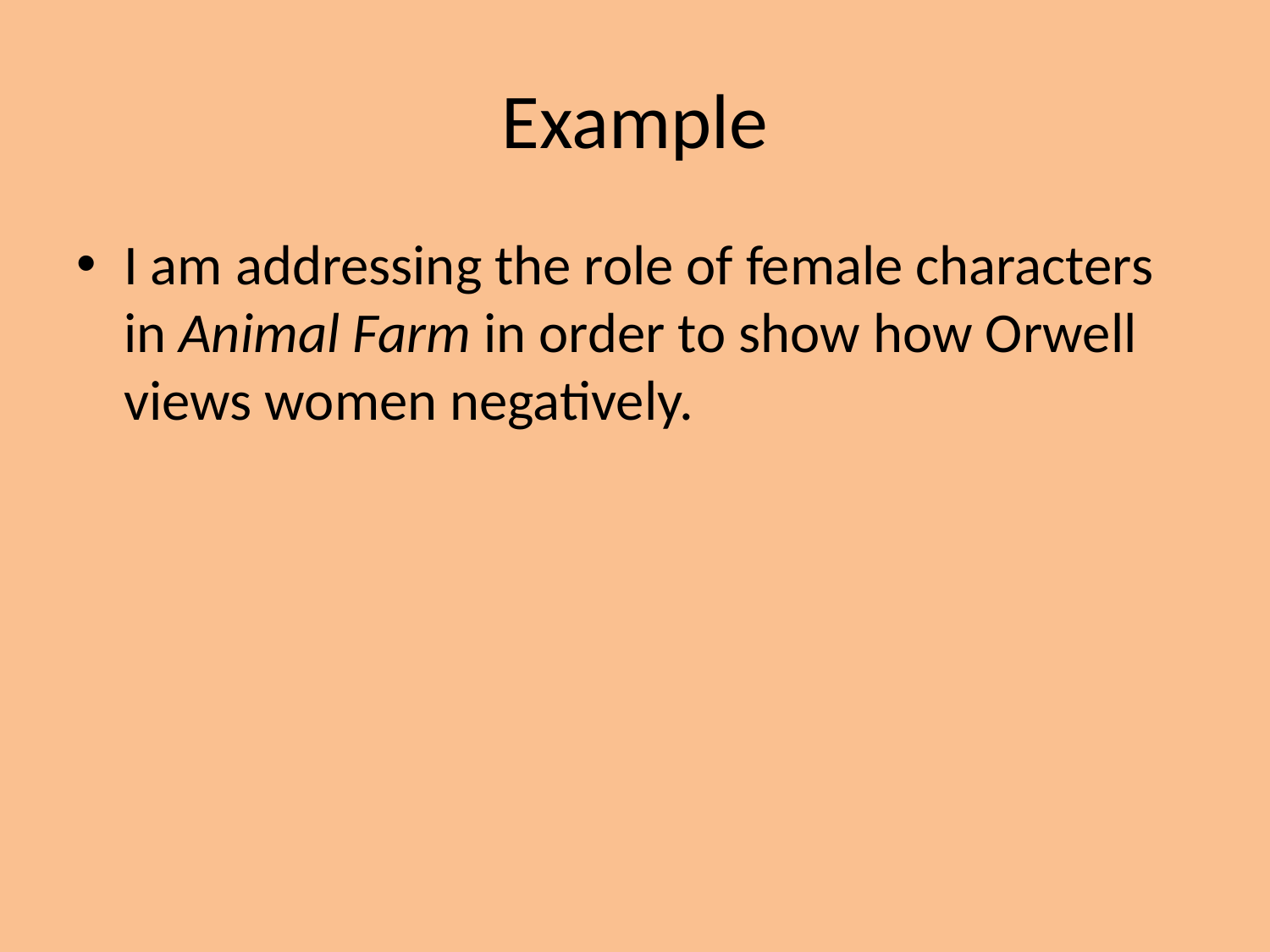

# Example
I am addressing the role of female characters in Animal Farm in order to show how Orwell views women negatively.